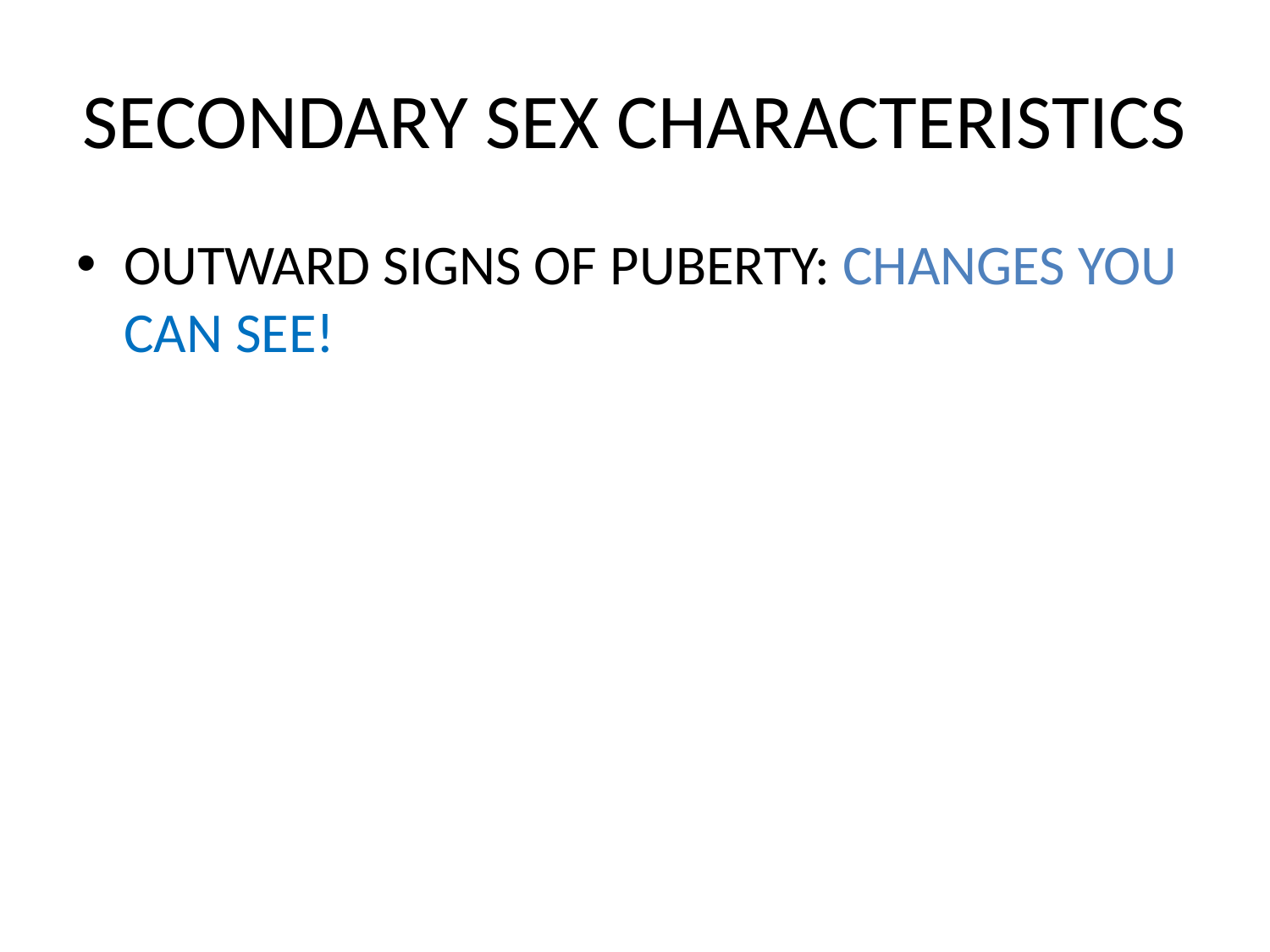

# SECONDARY SEX CHARACTERISTICS
OUTWARD SIGNS OF PUBERTY: CHANGES YOU CAN SEE!